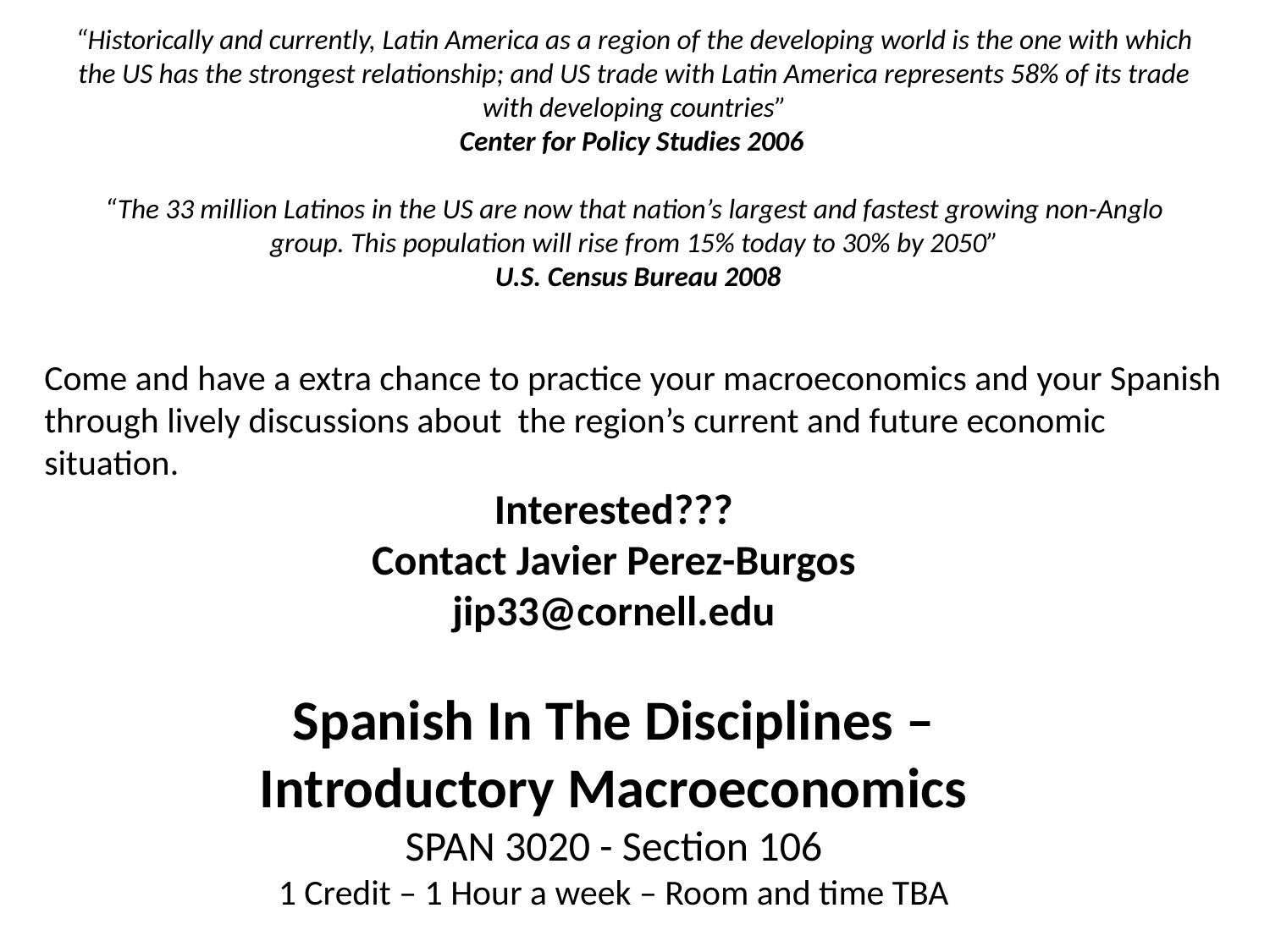

# “Historically and currently, Latin America as a region of the developing world is the one with which the US has the strongest relationship; and US trade with Latin America represents 58% of its trade with developing countries” Center for Policy Studies 2006 “The 33 million Latinos in the US are now that nation’s largest and fastest growing non-Anglo group. This population will rise from 15% today to 30% by 2050” U.S. Census Bureau 2008
Come and have a extra chance to practice your macroeconomics and your Spanish through lively discussions about  the region’s current and future economic situation.
Interested???
Contact Javier Perez-Burgos
jip33@cornell.edu
Spanish In The Disciplines – Introductory Macroeconomics
SPAN 3020 - Section 106
1 Credit – 1 Hour a week – Room and time TBA